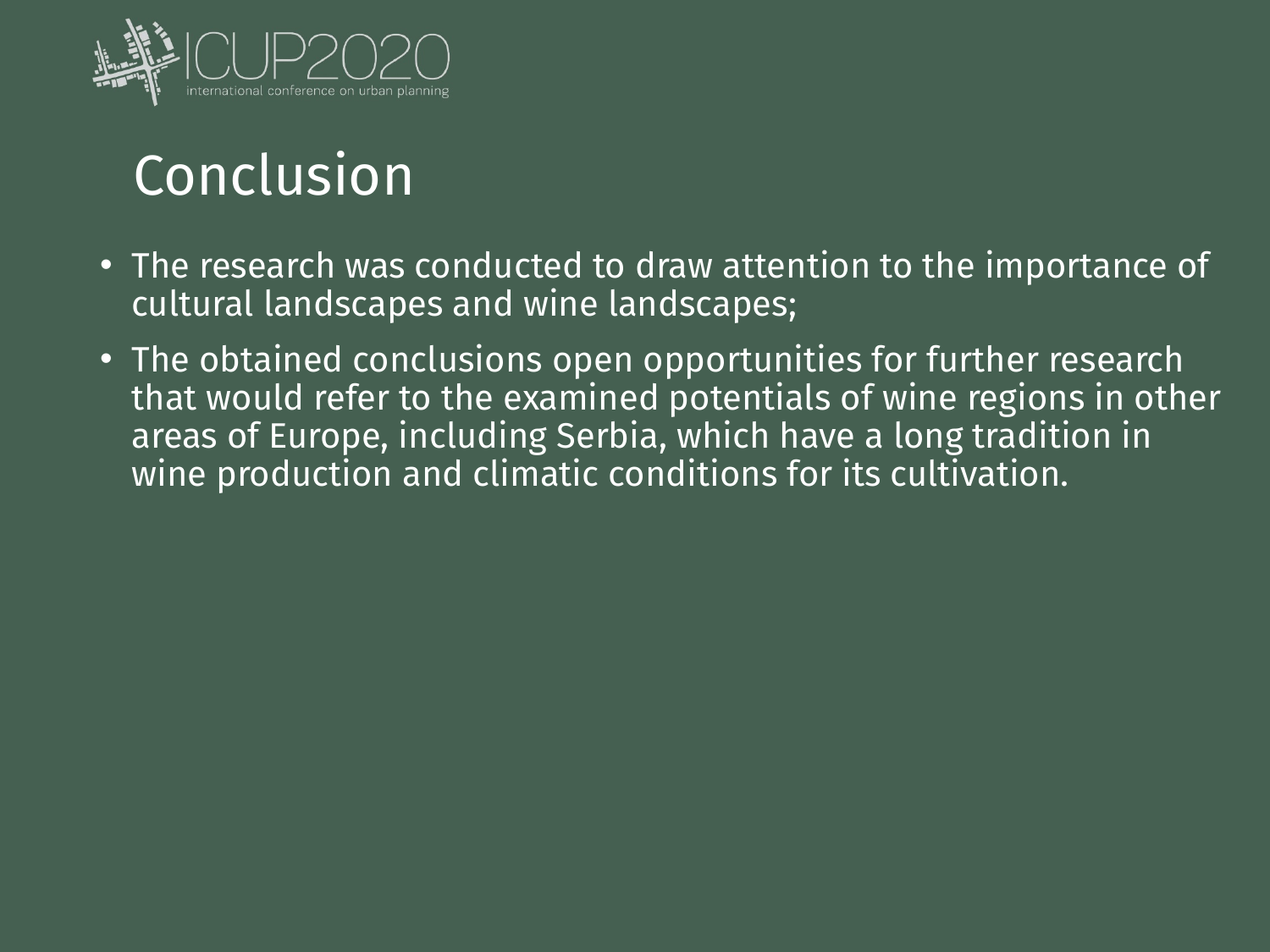

# Conclusion
The research was conducted to draw attention to the importance of cultural landscapes and wine landscapes;
The obtained conclusions open opportunities for further research that would refer to the examined potentials of wine regions in other areas of Europe, including Serbia, which have a long tradition in wine production and climatic conditions for its cultivation.